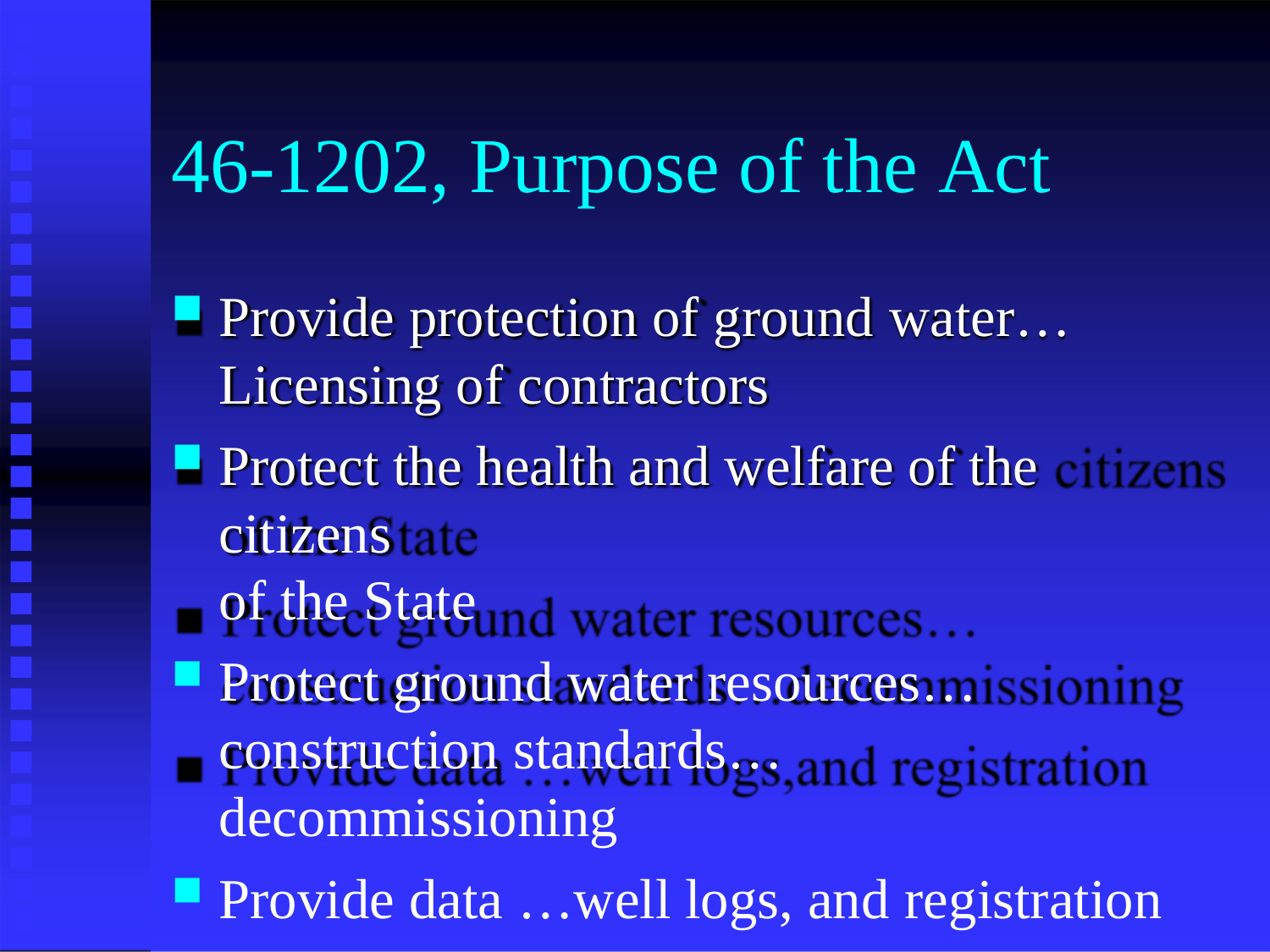

# 46-1202, Purpose of the Act

Provide protection of ground water…
Licensing of contractors
Protect the health and welfare of the citizens
of the State
Protect ground water resources…  construction standards…decommissioning
Provide data …well logs, and registration